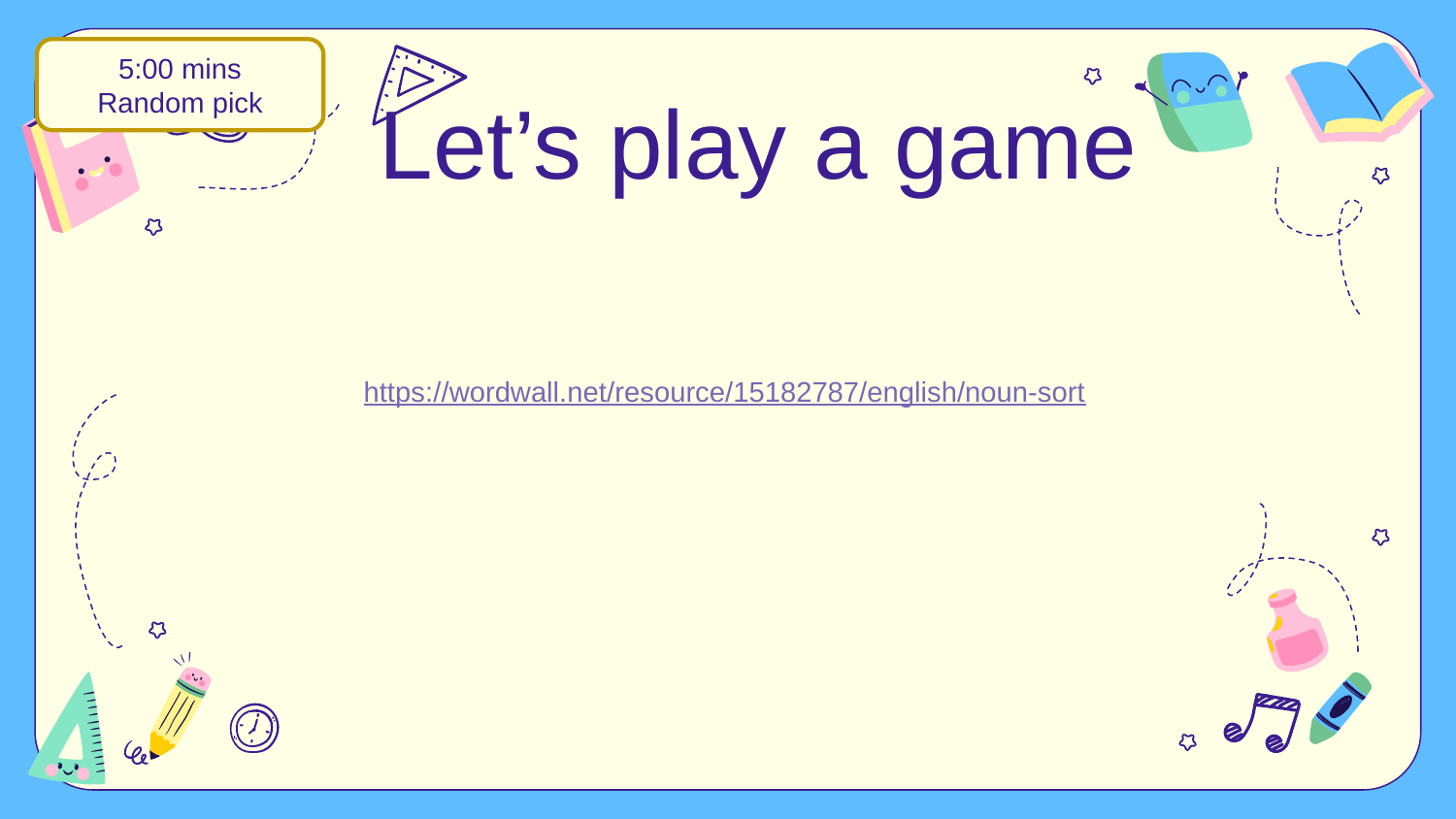

5:00 mins
Random pick
# Let’s play a game
https://wordwall.net/resource/15182787/english/noun-sort